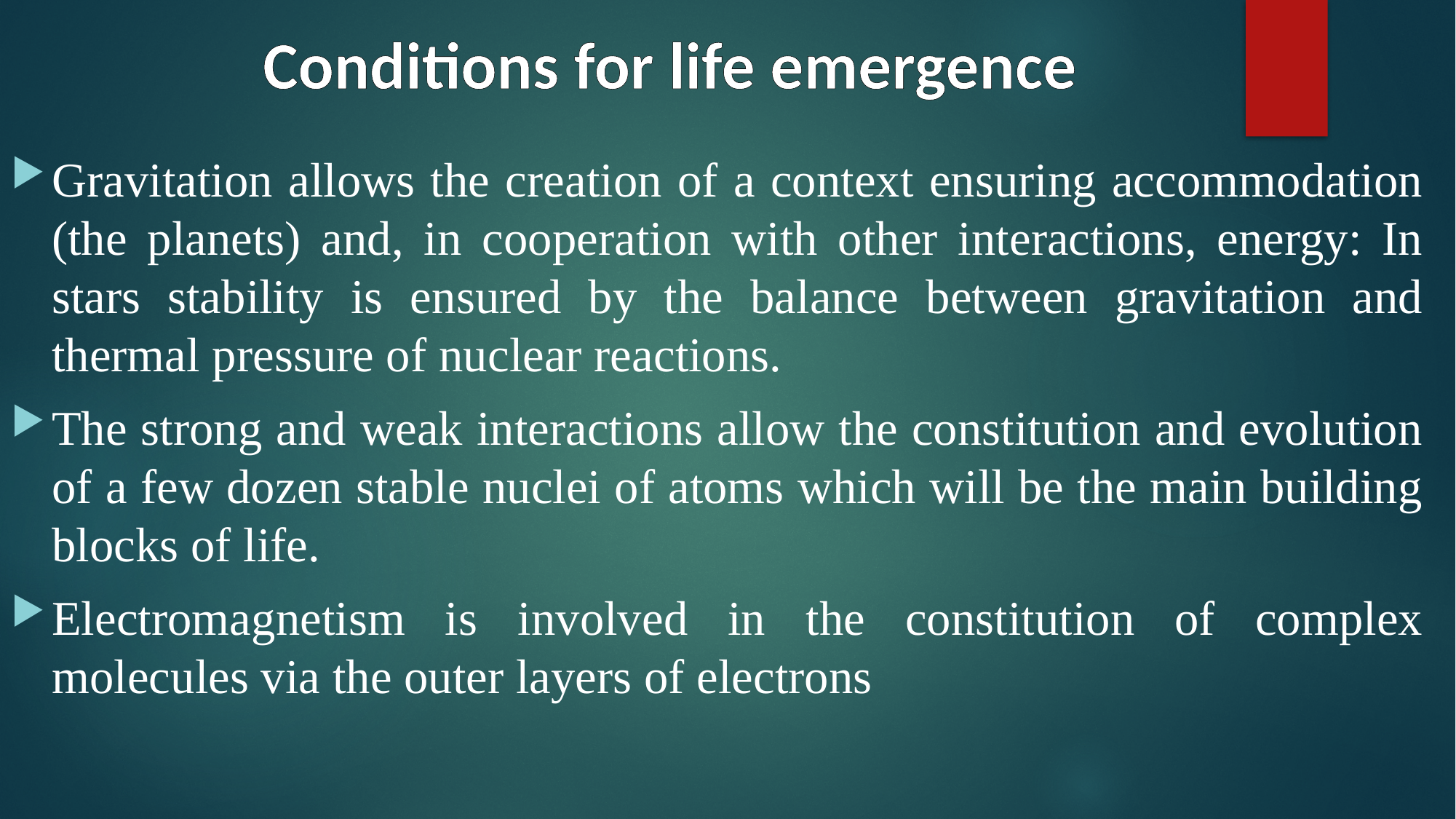

Conditions for life emergence
Gravitation allows the creation of a context ensuring accommodation (the planets) and, in cooperation with other interactions, energy: In stars stability is ensured by the balance between gravitation and thermal pressure of nuclear reactions.
The strong and weak interactions allow the constitution and evolution of a few dozen stable nuclei of atoms which will be the main building blocks of life.
Electromagnetism is involved in the constitution of complex molecules via the outer layers of electrons